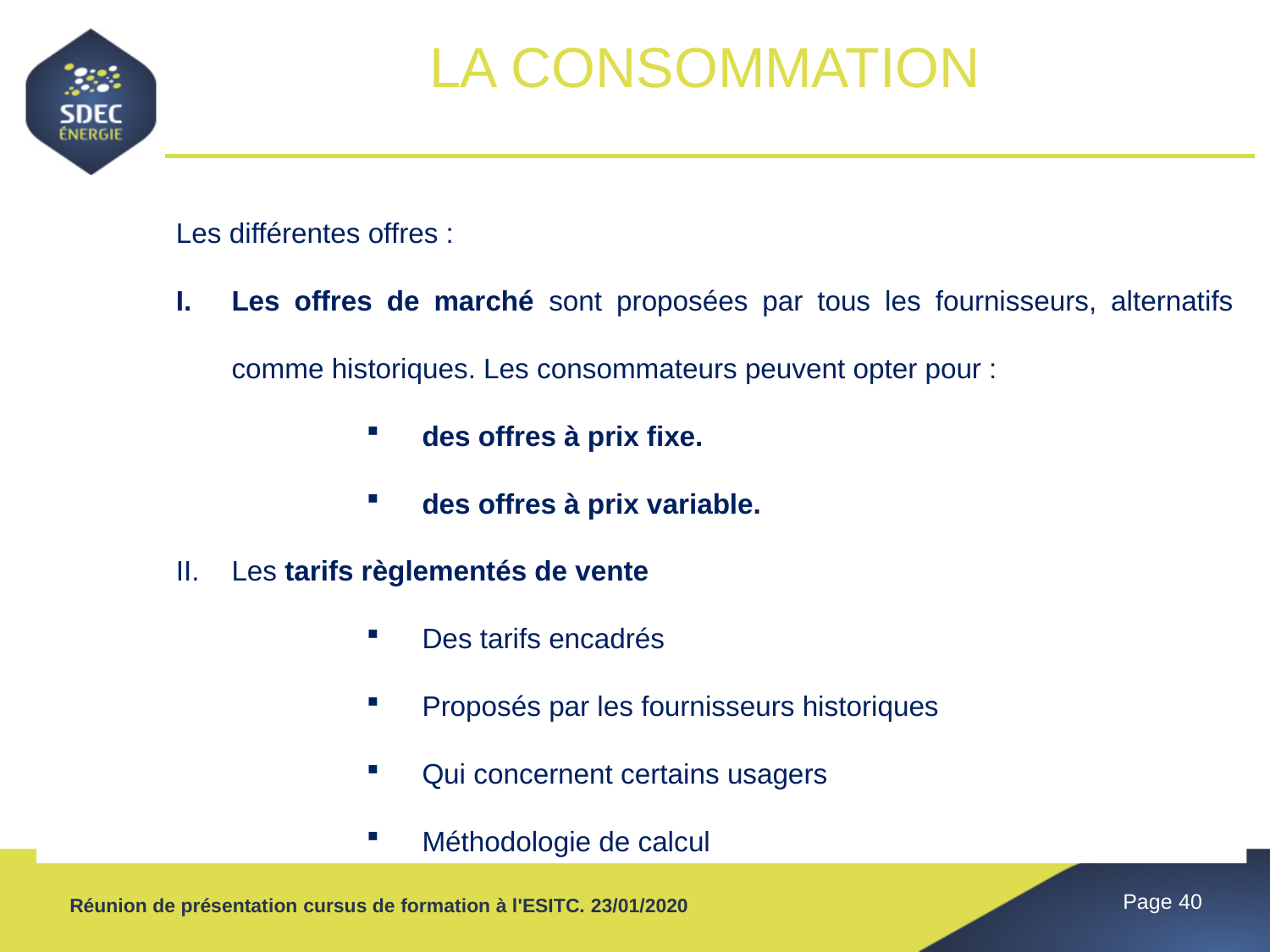

# LA CONSOMMATION
Les différentes offres :
Les offres de marché sont proposées par tous les fournisseurs, alternatifs comme historiques. Les consommateurs peuvent opter pour :
des offres à prix fixe.
des offres à prix variable.
Les tarifs règlementés de vente
Des tarifs encadrés
Proposés par les fournisseurs historiques
Qui concernent certains usagers
Méthodologie de calcul